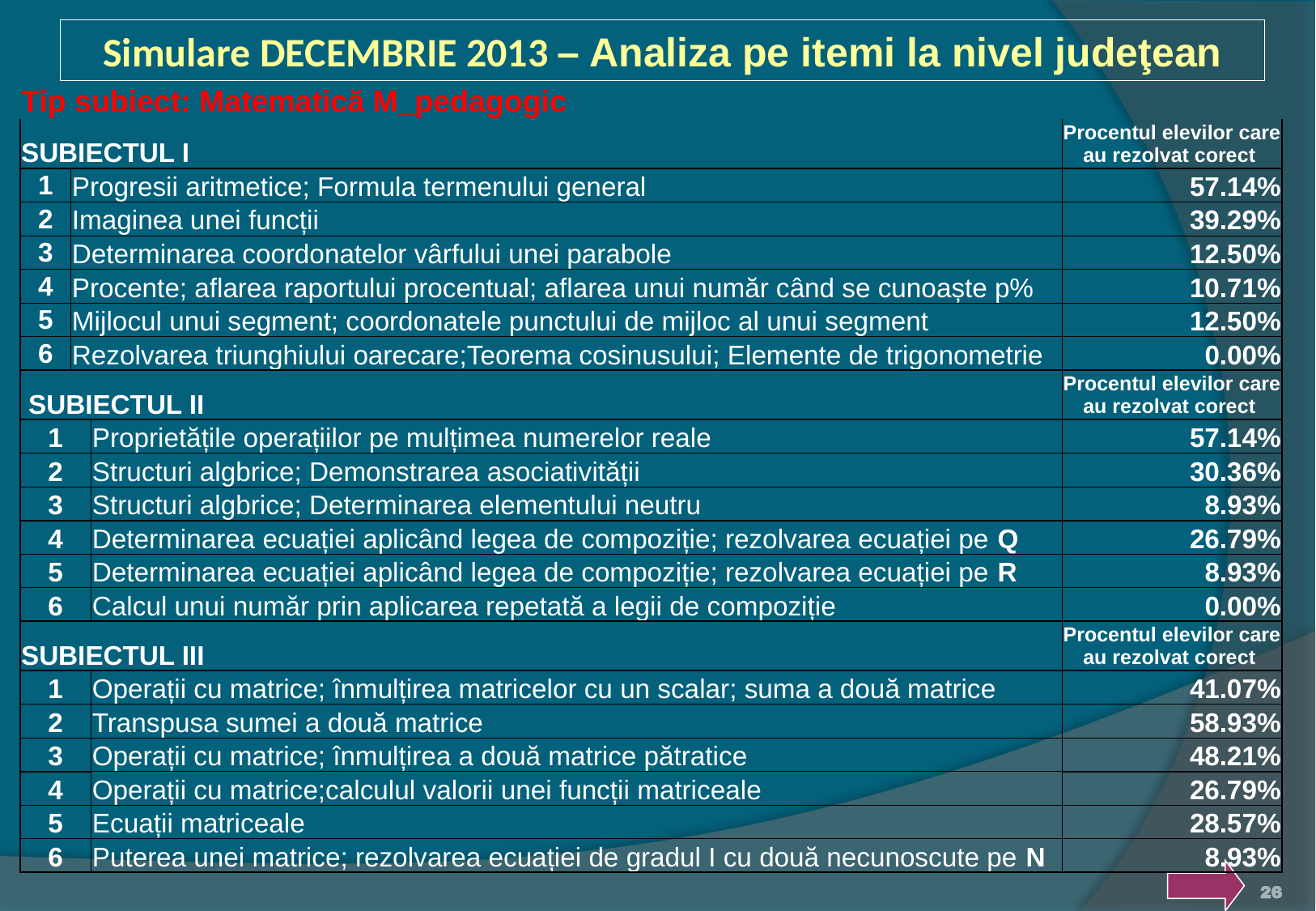

Simulare DECEMBRIE 2013 – Analiza pe itemi la nivel judeţean
| Tip subiect: Matematică M\_pedagogic |  |  |  |
| --- | --- | --- | --- |
| SUBIECTUL I |  |  | Procentul elevilor care au rezolvat corect |
| 1 | Progresii aritmetice; Formula termenului general |  | 57.14% |
| 2 | Imaginea unei funcții |  | 39.29% |
| 3 | Determinarea coordonatelor vârfului unei parabole |  | 12.50% |
| 4 | Procente; aflarea raportului procentual; aflarea unui număr când se cunoaște p% |  | 10.71% |
| 5 | Mijlocul unui segment; coordonatele punctului de mijloc al unui segment |  | 12.50% |
| 6 | Rezolvarea triunghiului oarecare;Teorema cosinusului; Elemente de trigonometrie |  | 0.00% |
| SUBIECTUL II |  |  | Procentul elevilor care au rezolvat corect |
| 1 |  | Proprietățile operațiilor pe mulțimea numerelor reale | 57.14% |
| 2 |  | Structuri algbrice; Demonstrarea asociativității | 30.36% |
| 3 |  | Structuri algbrice; Determinarea elementului neutru | 8.93% |
| 4 |  | Determinarea ecuației aplicând legea de compoziție; rezolvarea ecuației pe Q | 26.79% |
| 5 |  | Determinarea ecuației aplicând legea de compoziție; rezolvarea ecuației pe R | 8.93% |
| 6 |  | Calcul unui număr prin aplicarea repetată a legii de compoziție | 0.00% |
| SUBIECTUL III |  |  | Procentul elevilor care au rezolvat corect |
| 1 |  | Operații cu matrice; înmulțirea matricelor cu un scalar; suma a două matrice | 41.07% |
| 2 |  | Transpusa sumei a două matrice | 58.93% |
| 3 |  | Operații cu matrice; înmulțirea a două matrice pătratice | 48.21% |
| 4 |  | Operații cu matrice;calculul valorii unei funcții matriceale | 26.79% |
| 5 |  | Ecuații matriceale | 28.57% |
| 6 |  | Puterea unei matrice; rezolvarea ecuației de gradul I cu două necunoscute pe N | 8.93% |
26